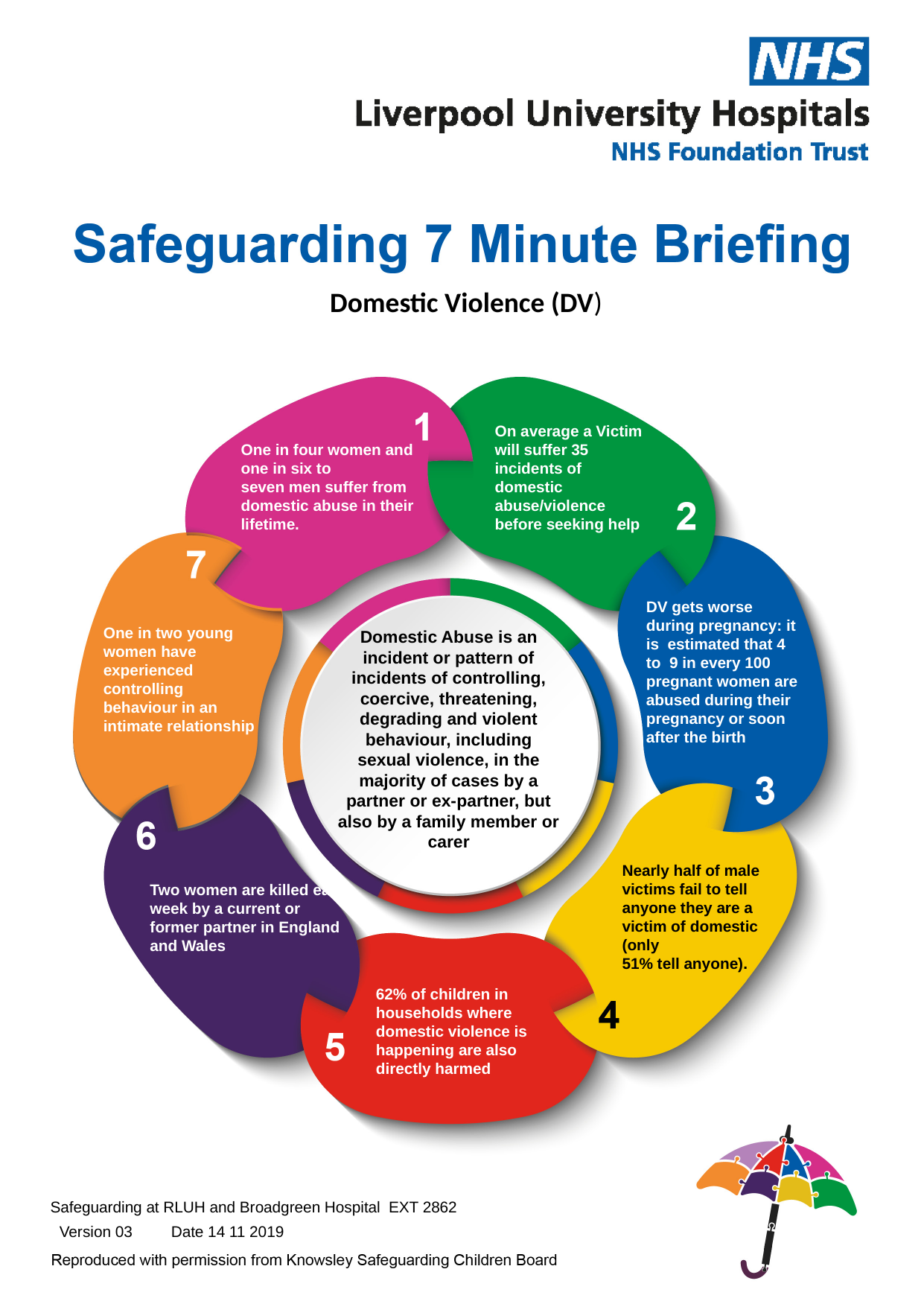

Domestic Violence (DV)
On average a Victim will suffer 35 incidents of domestic abuse/violence before seeking help
One in four women and one in six to
seven men suffer from domestic abuse in their lifetime.
DV gets worse during pregnancy: it is  estimated that 4 to  9 in every 100
pregnant women are abused during their  pregnancy or soon after the birth

One in two young women have experienced controlling behaviour in an intimate relationship
Domestic Abuse is an incident or pattern of incidents of controlling, coercive, threatening, degrading and violent behaviour, including sexual violence, in the majority of cases by a partner or ex-partner, but also by a family member or carer
Nearly half of male victims fail to tell anyone they are a victim of domestic (only
51% tell anyone).
Two women are killed each week by a current or former partner in England and Wales
62% of children in households where domestic violence is happening are also directly harmed
Safeguarding at RLUH and Broadgreen Hospital  EXT 2862
Version 03  	Date 14 11 2019